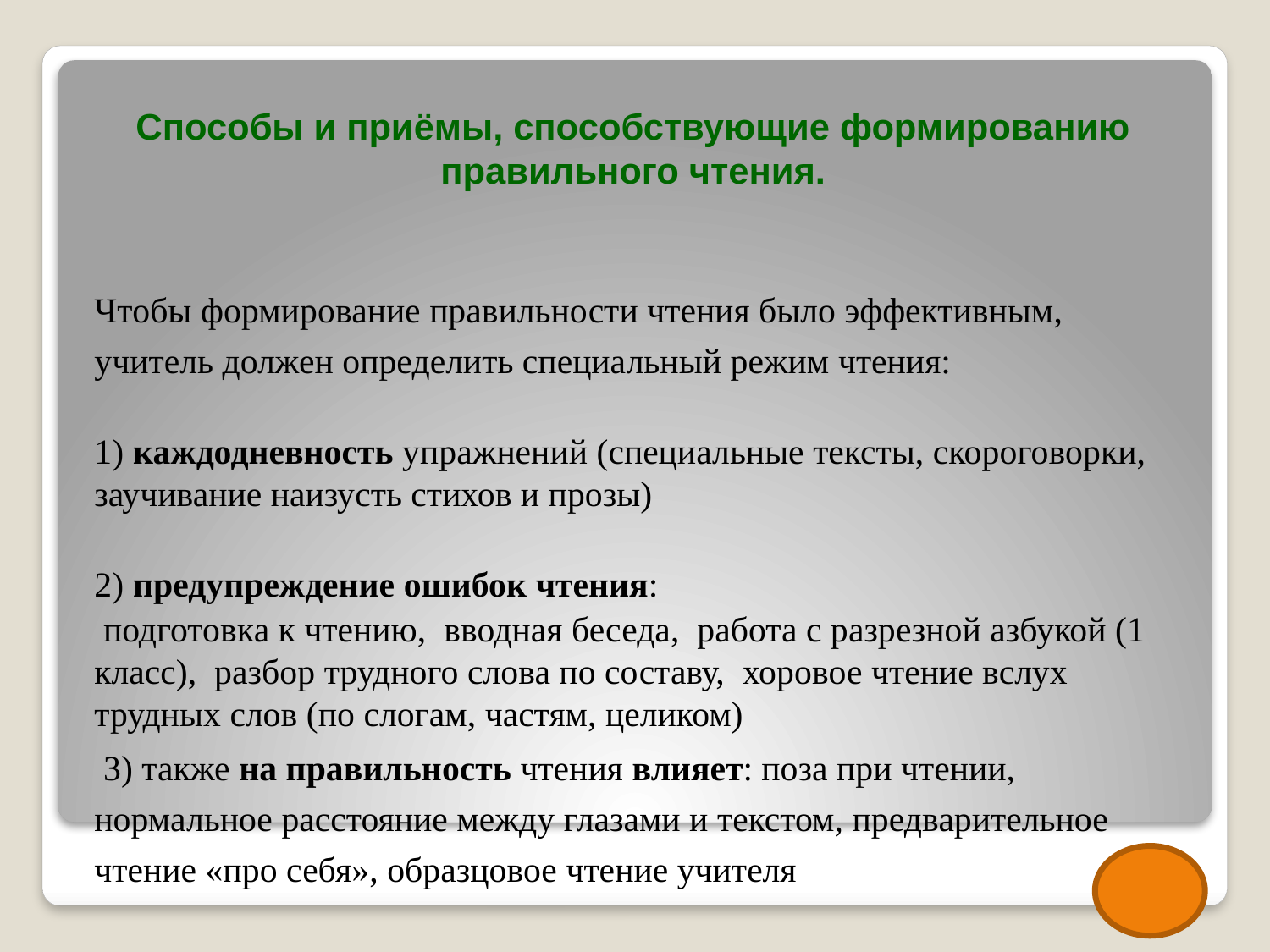

# Способы и приёмы, способствующие формированию правильного чтения.
Чтобы формирование правильности чтения было эффективным, учитель должен определить специальный режим чтения:

1) каждодневность упражнений (специальные тексты, скороговорки, заучивание наизусть стихов и прозы)

2) предупреждение ошибок чтения:
 подготовка к чтению,  вводная беседа,  работа с разрезной азбукой (1 класс),  разбор трудного слова по составу,  хоровое чтение вслух трудных слов (по слогам, частям, целиком)
 3) также на правильность чтения влияет: поза при чтении, нормальное расстояние между глазами и текстом, предварительное чтение «про себя», образцовое чтение учителя